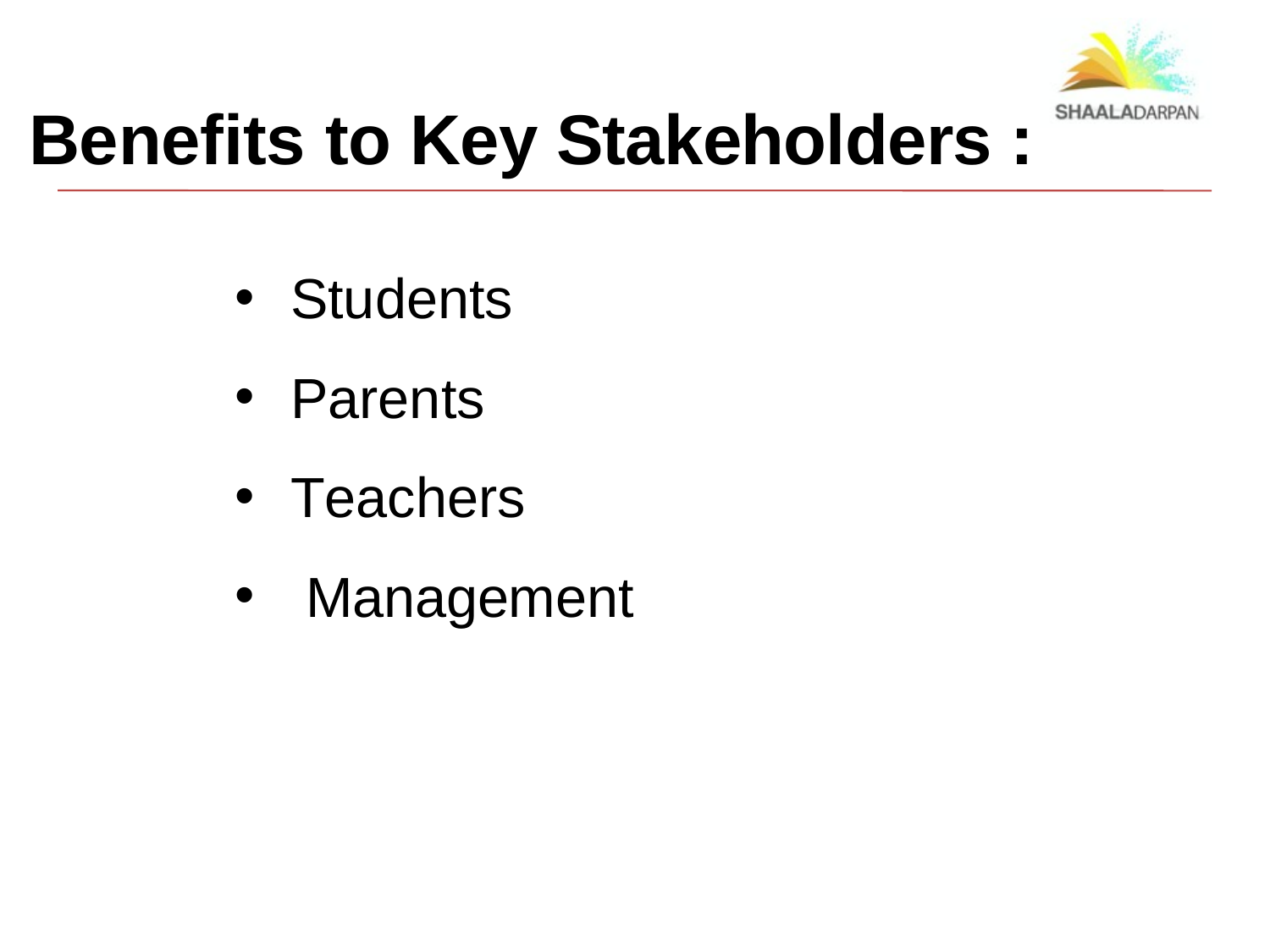

# Benefits to Key Stakeholders :

Students

Parents

Teachers

Management